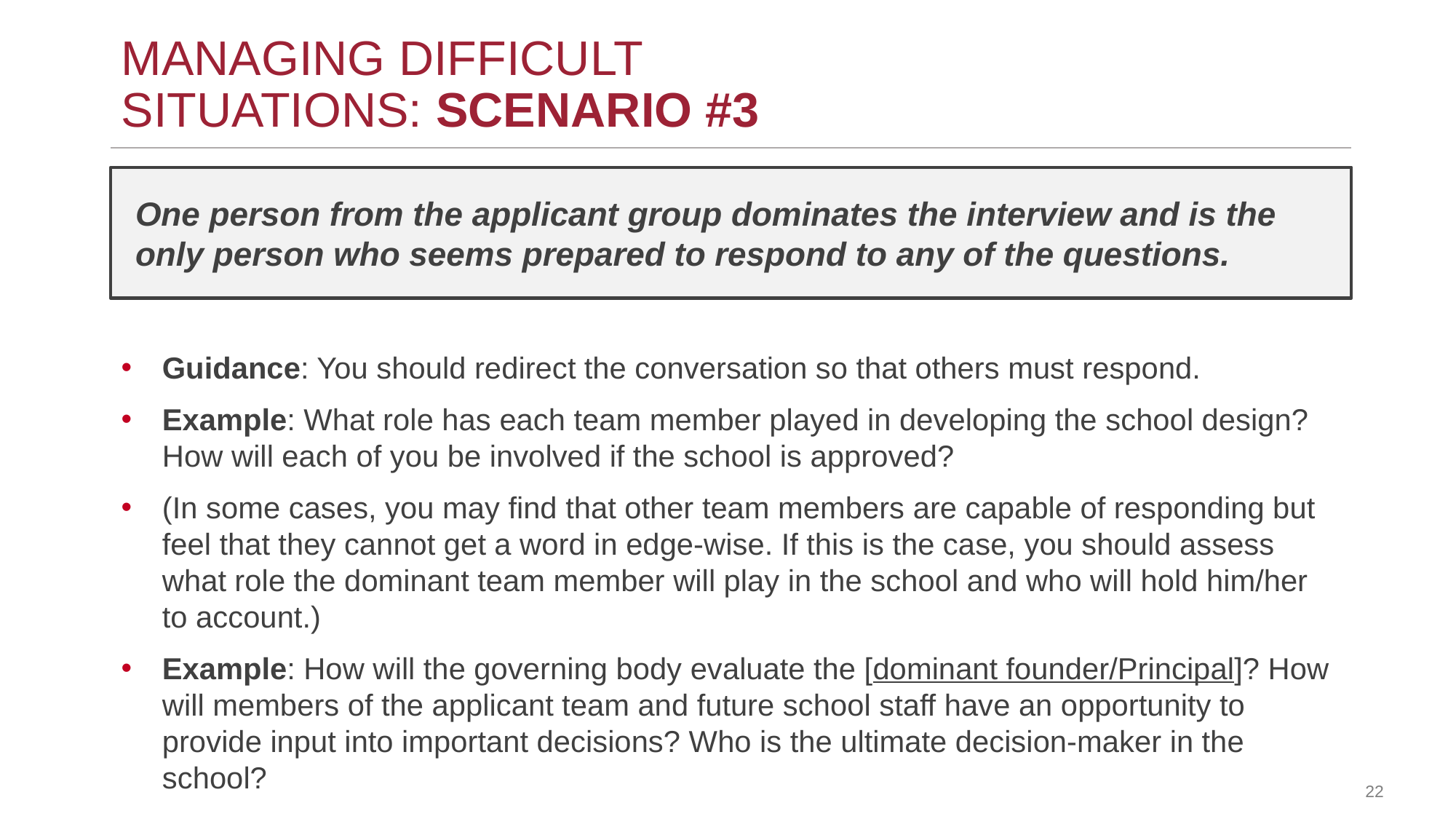

Managing Difficult situations: SCENARIO #3
One person from the applicant group dominates the interview and is the only person who seems prepared to respond to any of the questions.
Guidance: You should redirect the conversation so that others must respond.
Example: What role has each team member played in developing the school design? How will each of you be involved if the school is approved?
(In some cases, you may find that other team members are capable of responding but feel that they cannot get a word in edge-wise. If this is the case, you should assess what role the dominant team member will play in the school and who will hold him/her to account.)
Example: How will the governing body evaluate the [dominant founder/Principal]? How will members of the applicant team and future school staff have an opportunity to provide input into important decisions? Who is the ultimate decision-maker in the school?